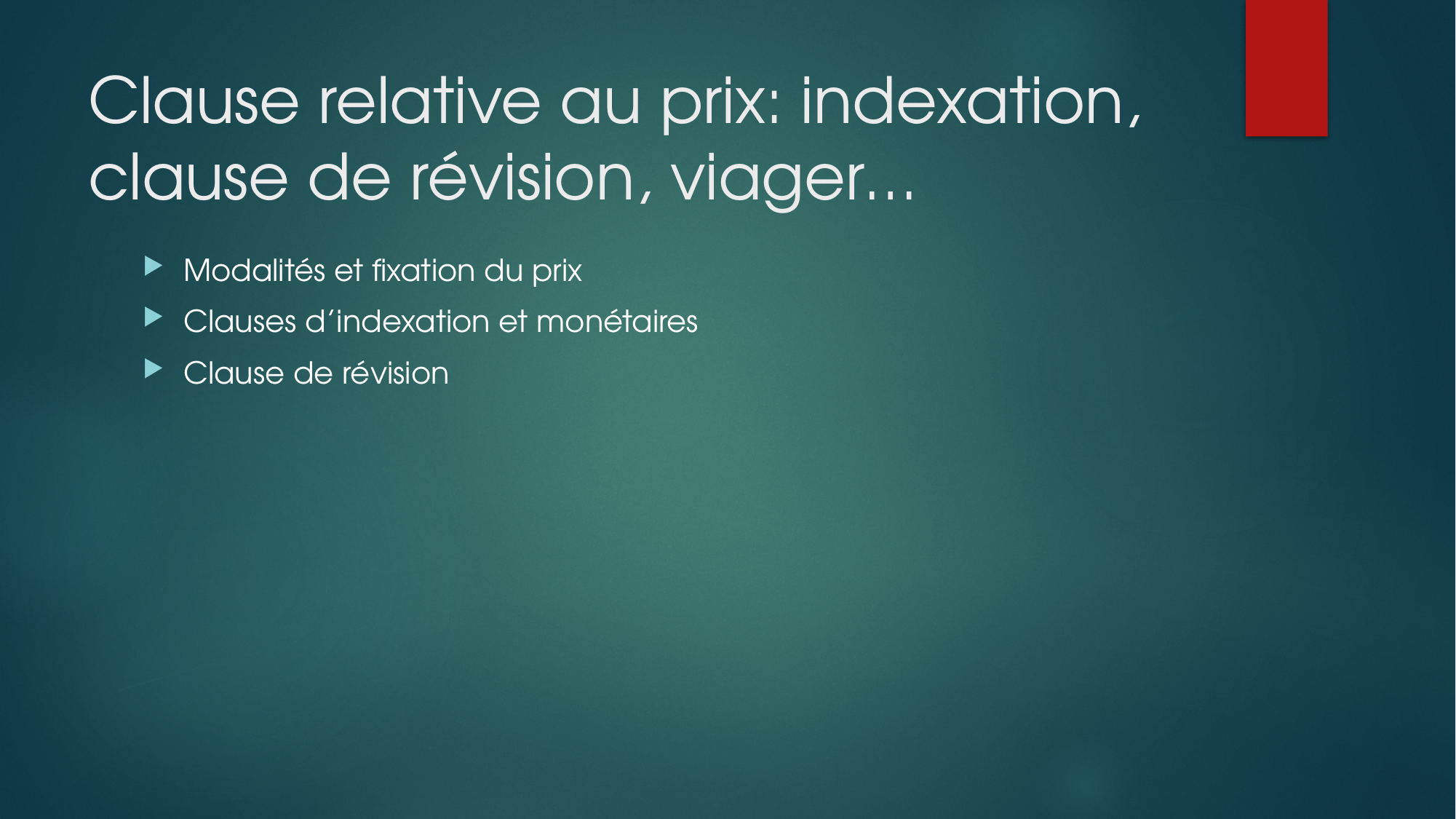

# Clause relative au prix: indexation, clause de révision, viager…
Modalités et fixation du prix
Clauses d’indexation et monétaires
Clause de révision